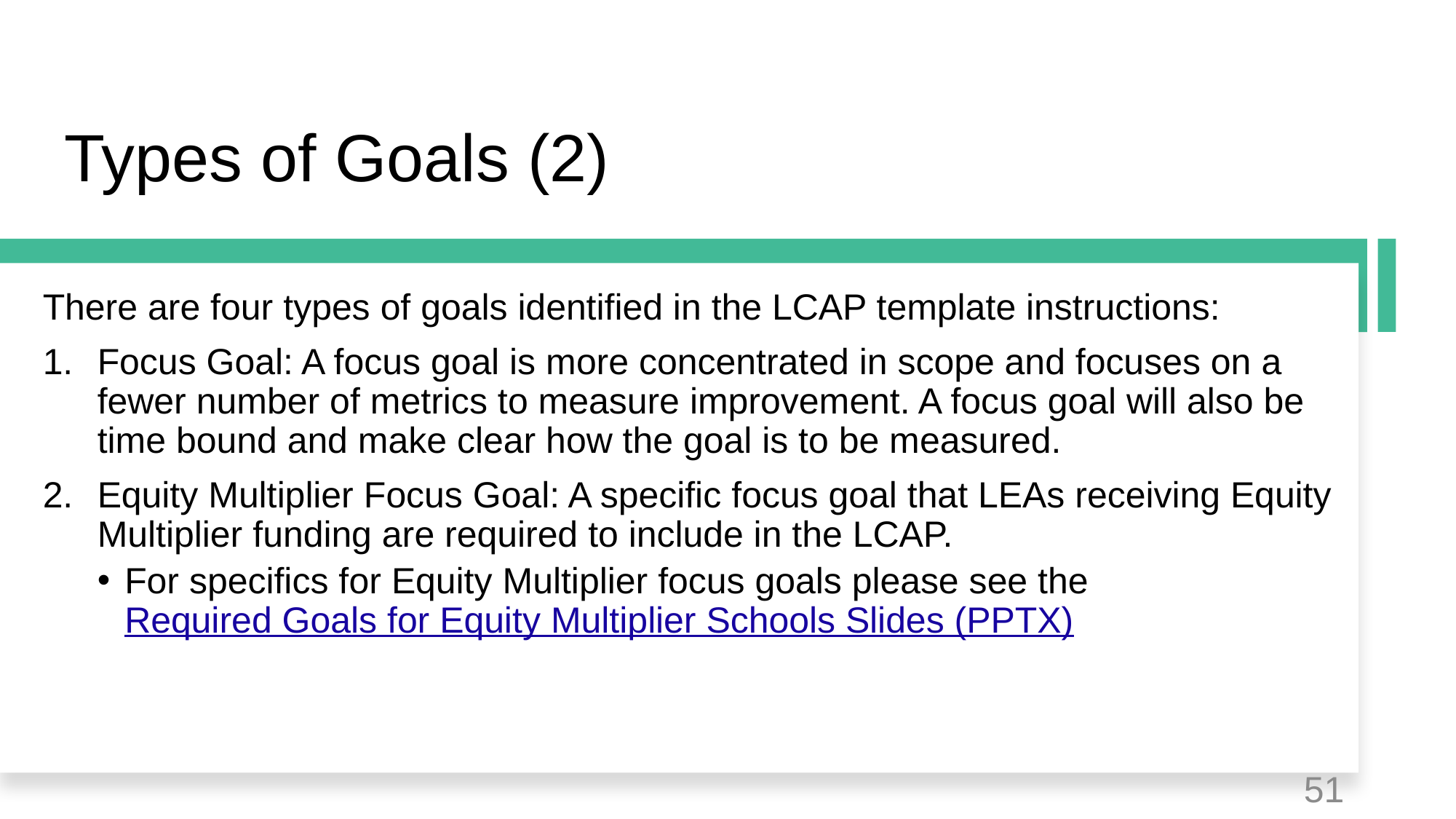

# Types of Goals (2)

There are four types of goals identified in the LCAP template instructions:
Focus Goal: A focus goal is more concentrated in scope and focuses on a fewer number of metrics to measure improvement. A focus goal will also be time bound and make clear how the goal is to be measured.
Equity Multiplier Focus Goal: A specific focus goal that LEAs receiving Equity Multiplier funding are required to include in the LCAP.
For specifics for Equity Multiplier focus goals please see the Required Goals for Equity Multiplier Schools Slides (PPTX)
51